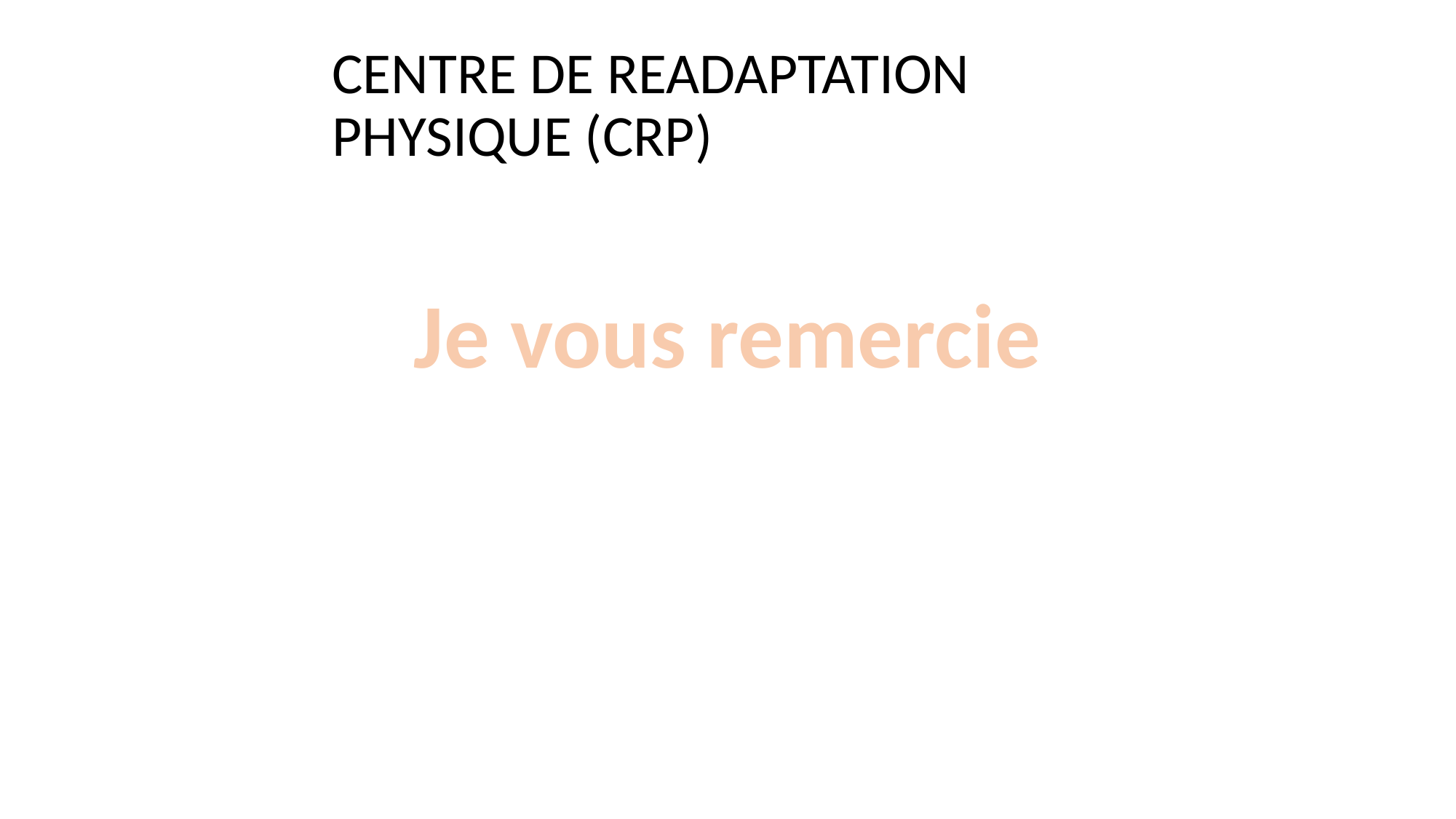

# CENTRE DE READAPTATION PHYSIQUE (CRP)

Je vous remercie